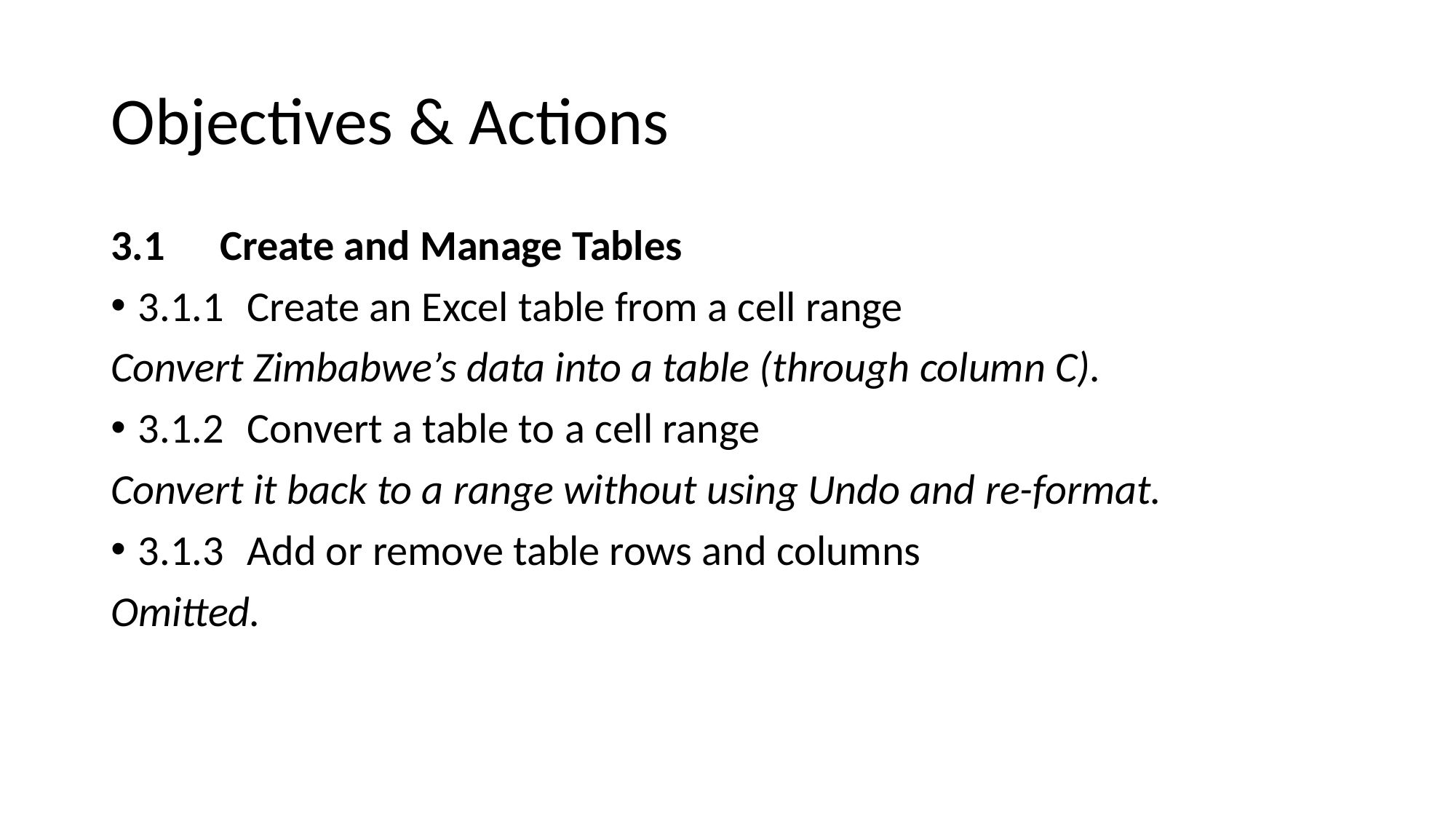

# Objectives & Actions
3.1 	Create and Manage Tables
3.1.1 	Create an Excel table from a cell range
Convert Zimbabwe’s data into a table (through column C).
3.1.2 	Convert a table to a cell range
Convert it back to a range without using Undo and re-format.
3.1.3 	Add or remove table rows and columns
Omitted.